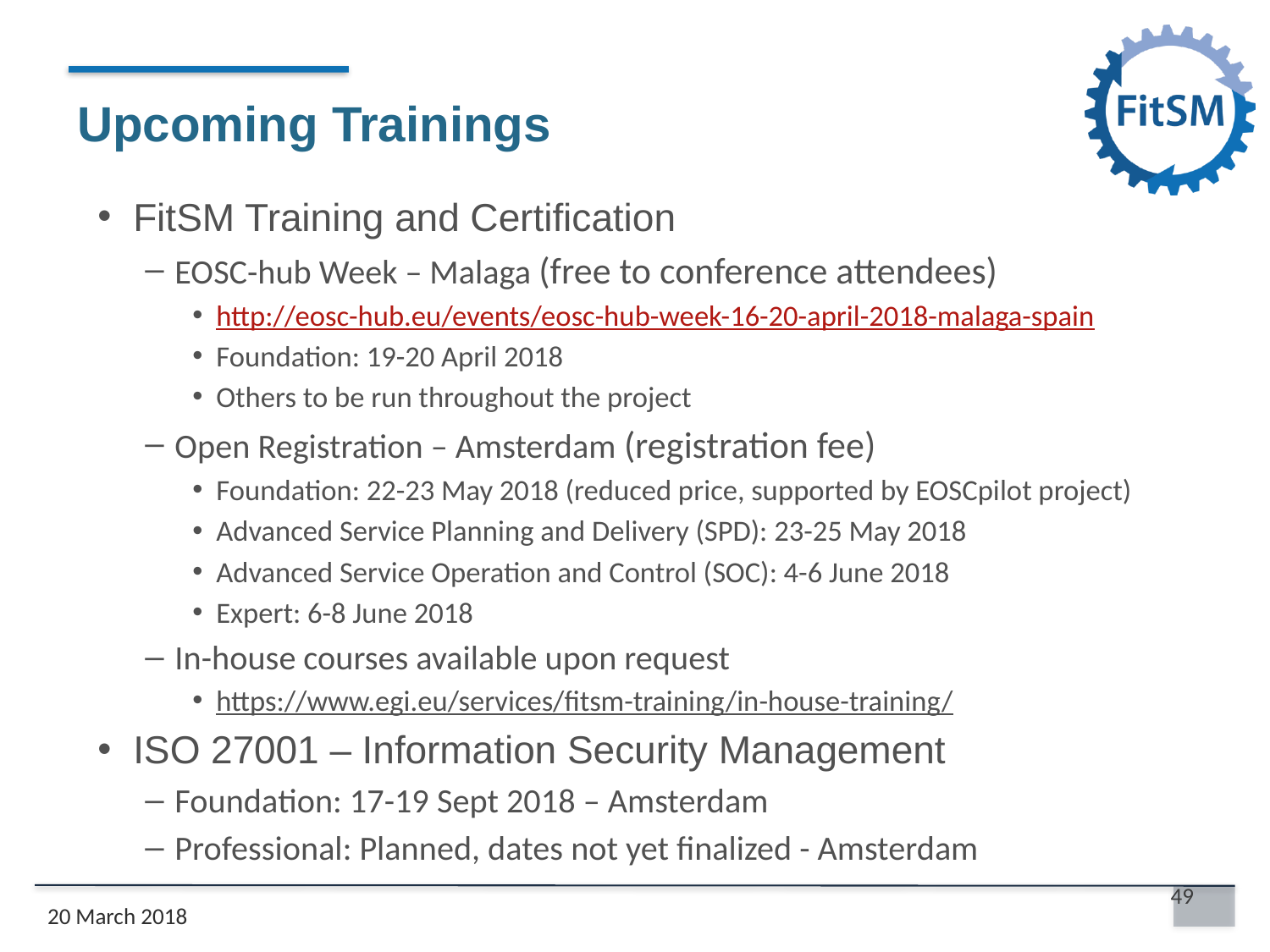

# Upcoming Trainings
FitSM Training and Certification
EOSC-hub Week – Malaga (free to conference attendees)
http://eosc-hub.eu/events/eosc-hub-week-16-20-april-2018-malaga-spain
Foundation: 19-20 April 2018
Others to be run throughout the project
Open Registration – Amsterdam (registration fee)
Foundation: 22-23 May 2018 (reduced price, supported by EOSCpilot project)
Advanced Service Planning and Delivery (SPD): 23-25 May 2018
Advanced Service Operation and Control (SOC): 4-6 June 2018
Expert: 6-8 June 2018
In-house courses available upon request
https://www.egi.eu/services/fitsm-training/in-house-training/
ISO 27001 – Information Security Management
Foundation: 17-19 Sept 2018 – Amsterdam
Professional: Planned, dates not yet finalized - Amsterdam
49
20 March 2018